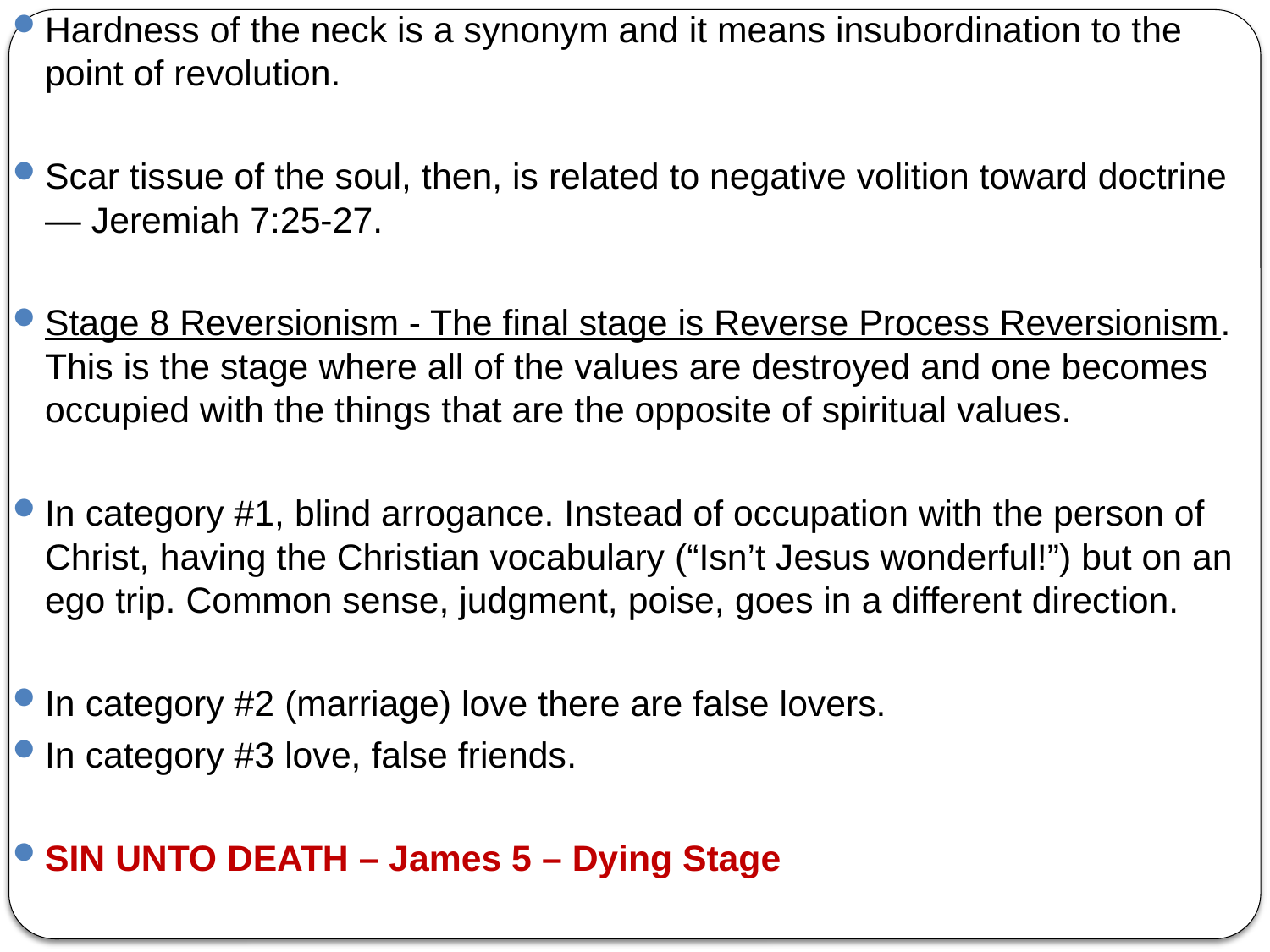

Hardness of the neck is a synonym and it means insubordination to the point of revolution.

Scar tissue of the soul, then, is related to negative volition toward doctrine — Jeremiah 7:25-27.

Stage 8 Reversionism - The final stage is Reverse Process Reversionism. This is the stage where all of the values are destroyed and one becomes occupied with the things that are the opposite of spiritual values.

In category #1, blind arrogance. Instead of occupation with the person of Christ, having the Christian vocabulary (“Isn’t Jesus wonderful!”) but on an ego trip. Common sense, judgment, poise, goes in a different direction.

In category #2 (marriage) love there are false lovers.
In category #3 love, false friends.

SIN UNTO DEATH – James 5 – Dying Stage